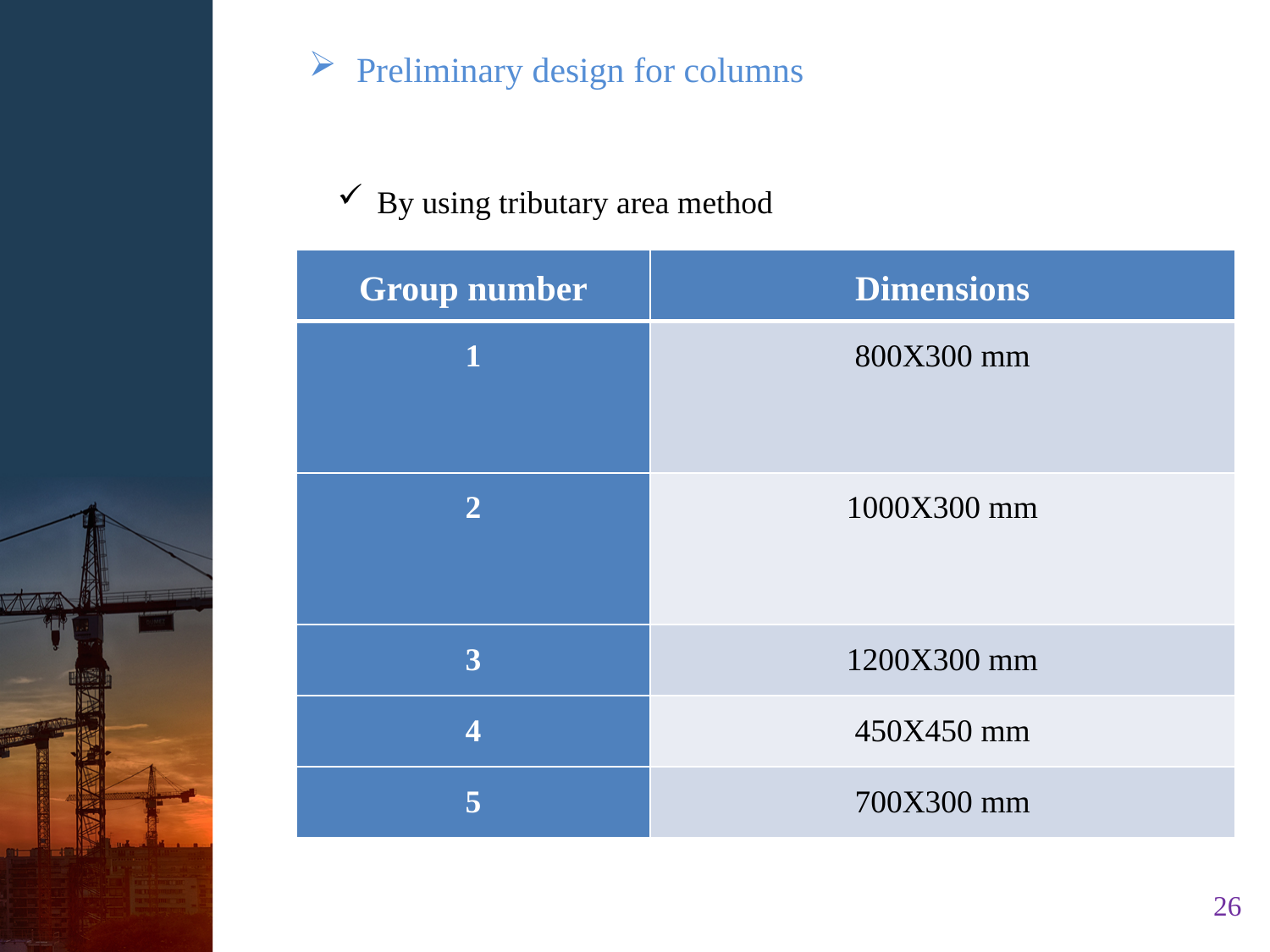

Preliminary design for columns
By using tributary area method
| Group number | Dimensions |
| --- | --- |
| 1 | 800X300 mm |
| 2 | 1000X300 mm |
| 3 | 1200X300 mm |
| 4 | 450X450 mm |
| 5 | 700X300 mm |

26